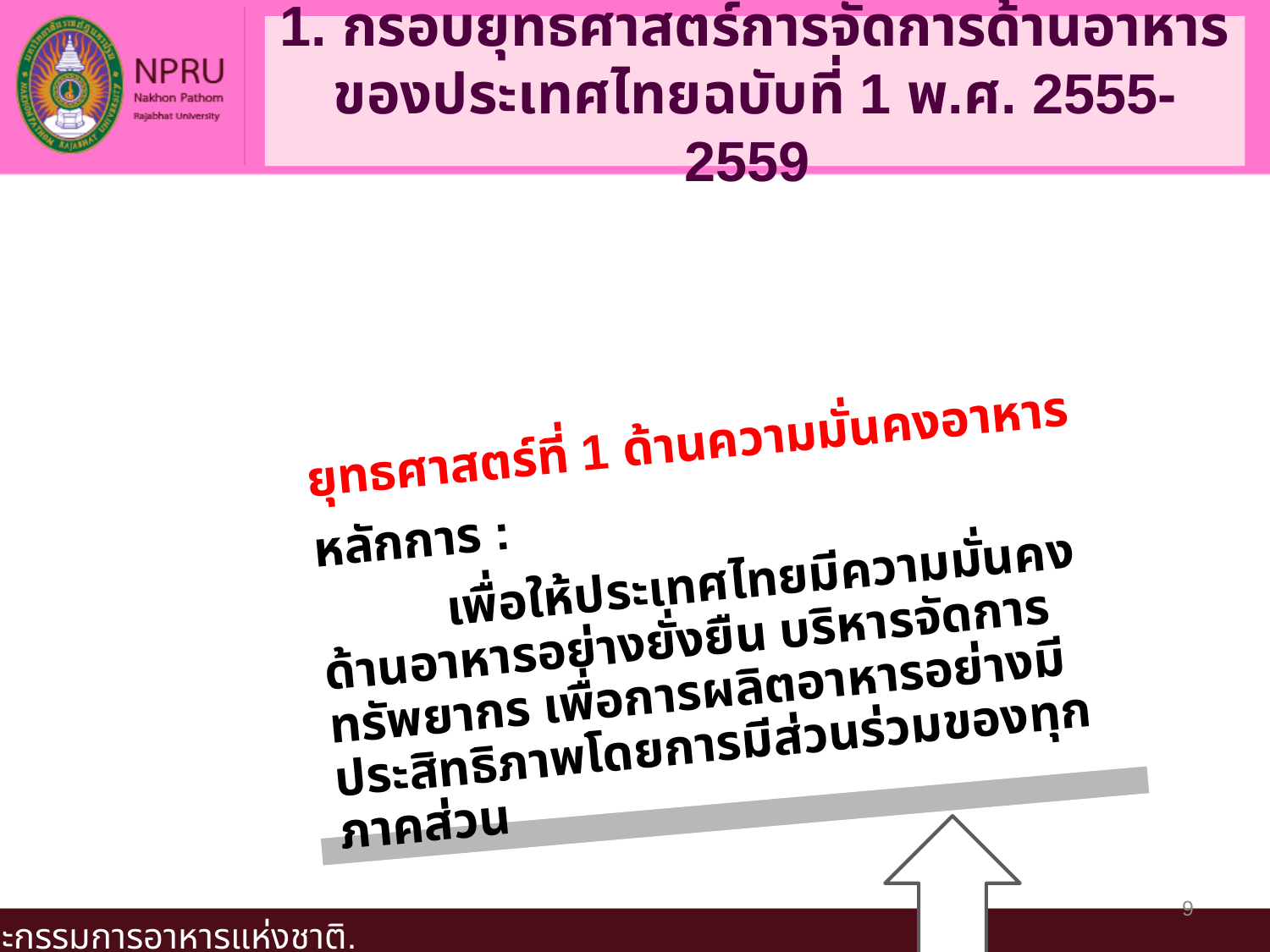

# 1. กรอบยุทธศาสตร์การจัดการด้านอาหารของประเทศไทยฉบับที่ 1 พ.ศ. 2555-2559

ยุทธศาสตร์ที่ 1 ด้านความมั่นคงอาหาร
หลักการ :
	เพื่อให้ประเทศไทยมีความมั่นคงด้านอาหารอย่างยั่งยืน บริหารจัดการทรัพยากร เพื่อการผลิตอาหารอย่างมีประสิทธิภาพโดยการมีส่วนร่วมของทุกภาคส่วน

9
คณะกรรมการอาหารแห่งชาติ.